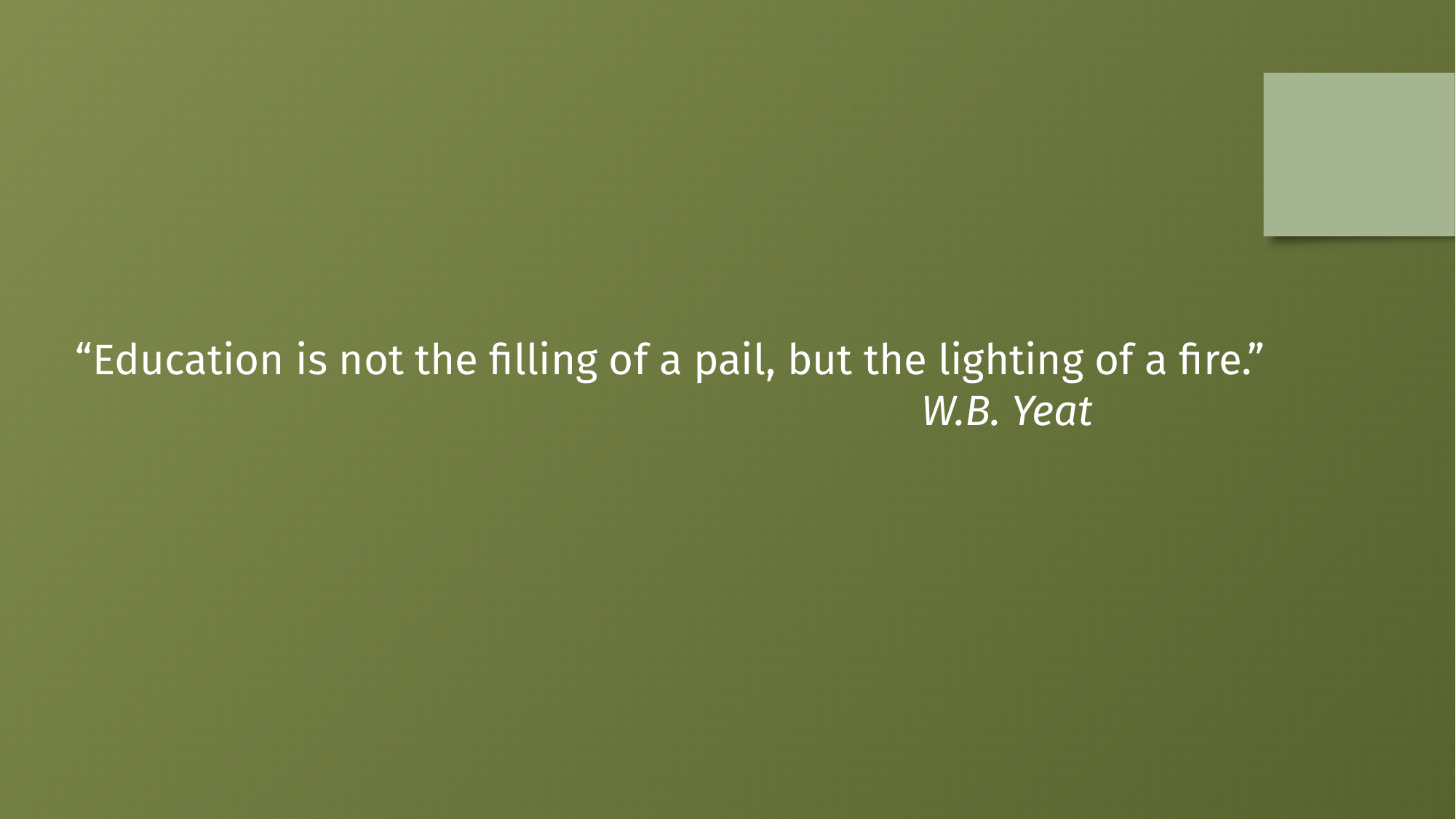

“Education is not the filling of a pail, but the lighting of a fire.”
                                                                           W.B. Yeat